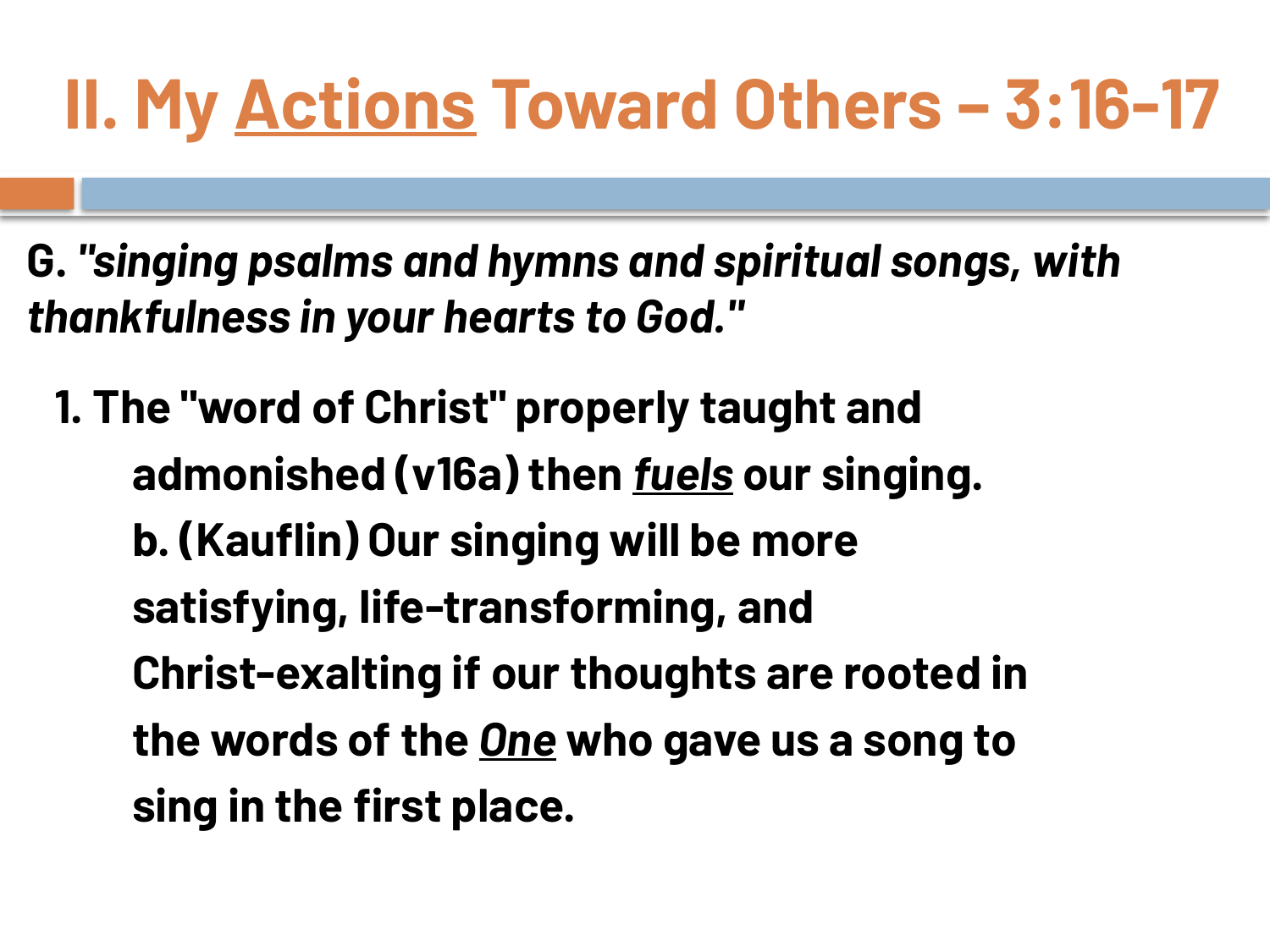

# II. My Actions Toward Others – 3:16-17
G. "singing psalms and hymns and spiritual songs, with thankfulness in your hearts to God."

   1. The "word of Christ" properly taught and
	admonished (v16a) then fuels our singing.
	b. (Kauflin) Our singing will be more
	satisfying, life-transforming, and
	Christ-exalting if our thoughts are rooted in
	the words of the One who gave us a song to
	sing in the first place.